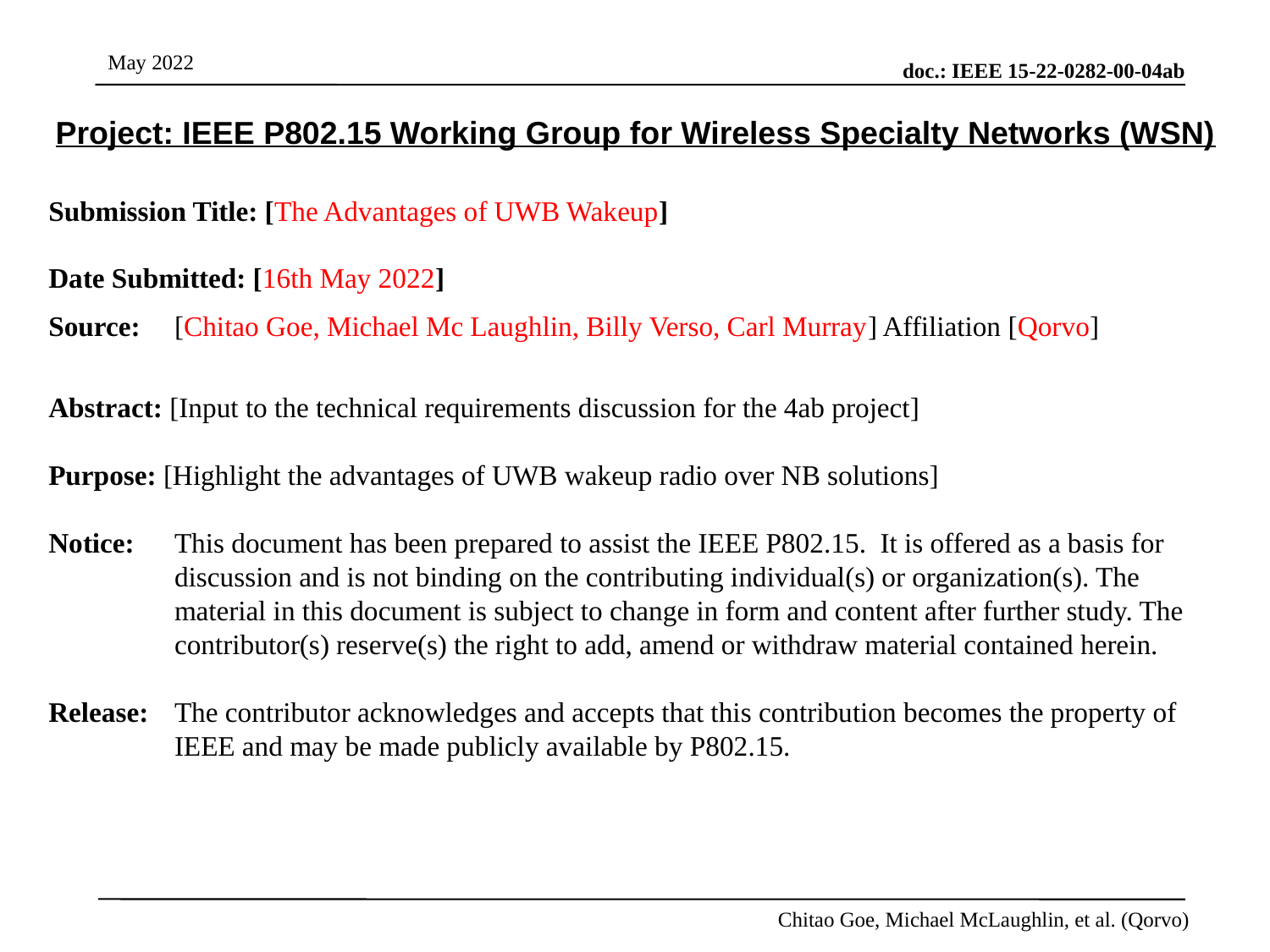

Project: IEEE P802.15 Working Group for Wireless Specialty Networks (WSN)

Submission Title: [The Advantages of UWB Wakeup]

Date Submitted: [16th May 2022]
Source: 	[Chitao Goe, Michael Mc Laughlin, Billy Verso, Carl Murray] Affiliation [Qorvo]

Abstract: ​[Input to the technical requirements discussion for the 4ab project]

Purpose: [Highlight the advantages of UWB wakeup radio over NB solutions]

Notice:	This document has been prepared to assist the IEEE P802.15.  It is offered as a basis for discussion and is not binding on the contributing individual(s) or organization(s). The material in this document is subject to change in form and content after further study. The contributor(s) reserve(s) the right to add, amend or withdraw material contained herein.

Release:	The contributor acknowledges and accepts that this contribution becomes the property of IEEE and may be made publicly available by P802.15.